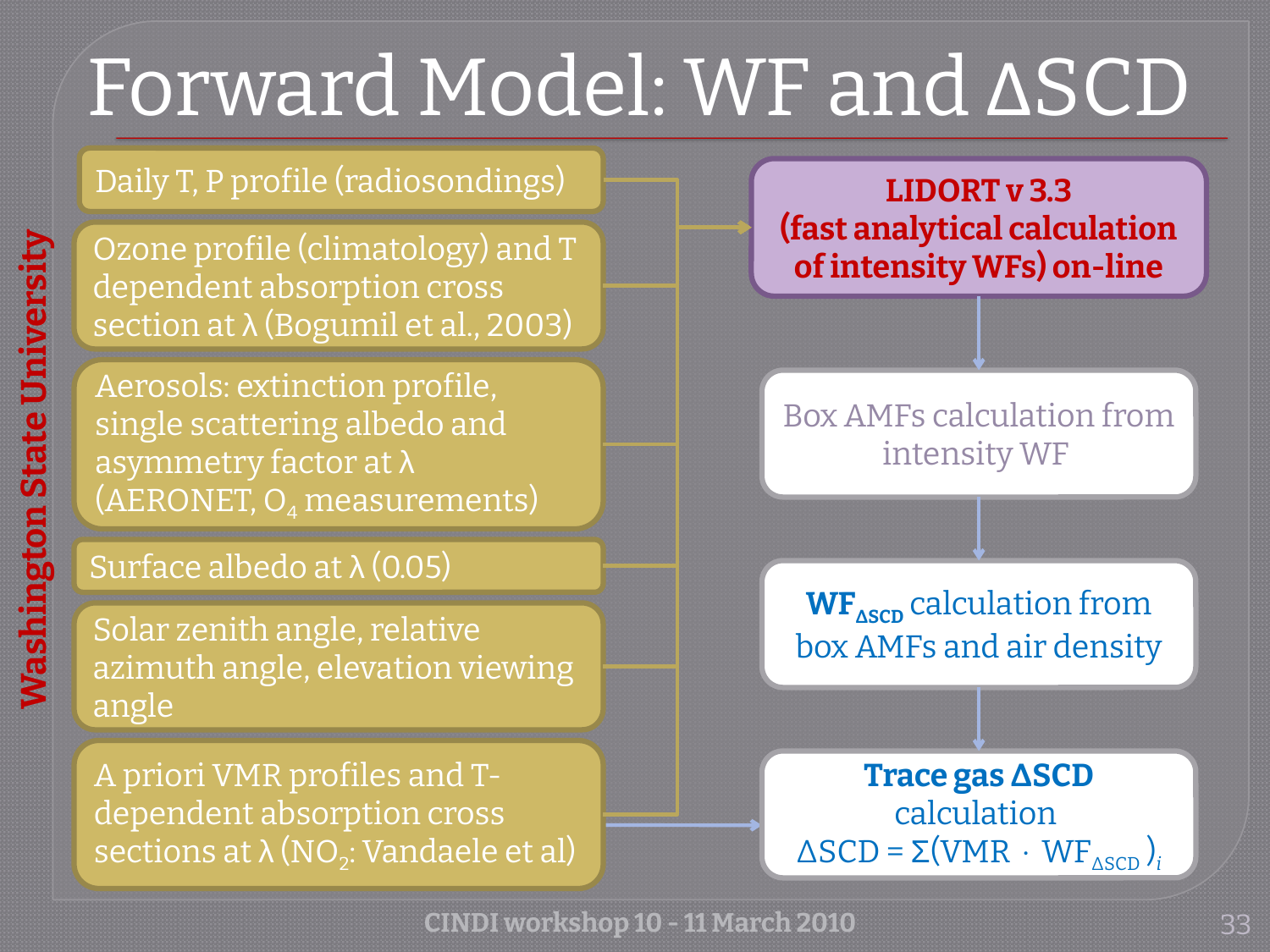

# Forward Model: WF and ΔSCD
Daily T, P profile (radiosondings)
LIDORT v 3.3
(fast analytical calculation of intensity WFs) on-line
Ozone profile (climatology) and T dependent absorption cross section at λ (Bogumil et al., 2003)
Aerosols: extinction profile, single scattering albedo and  asymmetry factor at λ (AERONET, O4 measurements)
Box AMFs calculation from intensity WF
Surface albedo at λ (0.05)
WFΔSCD calculation from box AMFs and air density
Solar zenith angle, relative azimuth angle, elevation viewing angle
A priori VMR profiles and T- dependent absorption cross sections at λ (NO2: Vandaele et al)
Trace gas ΔSCD calculation
ΔSCD = Σ(VMR ⋅ WFΔSCD )i
CINDI workshop 10 - 11 March 2010
33